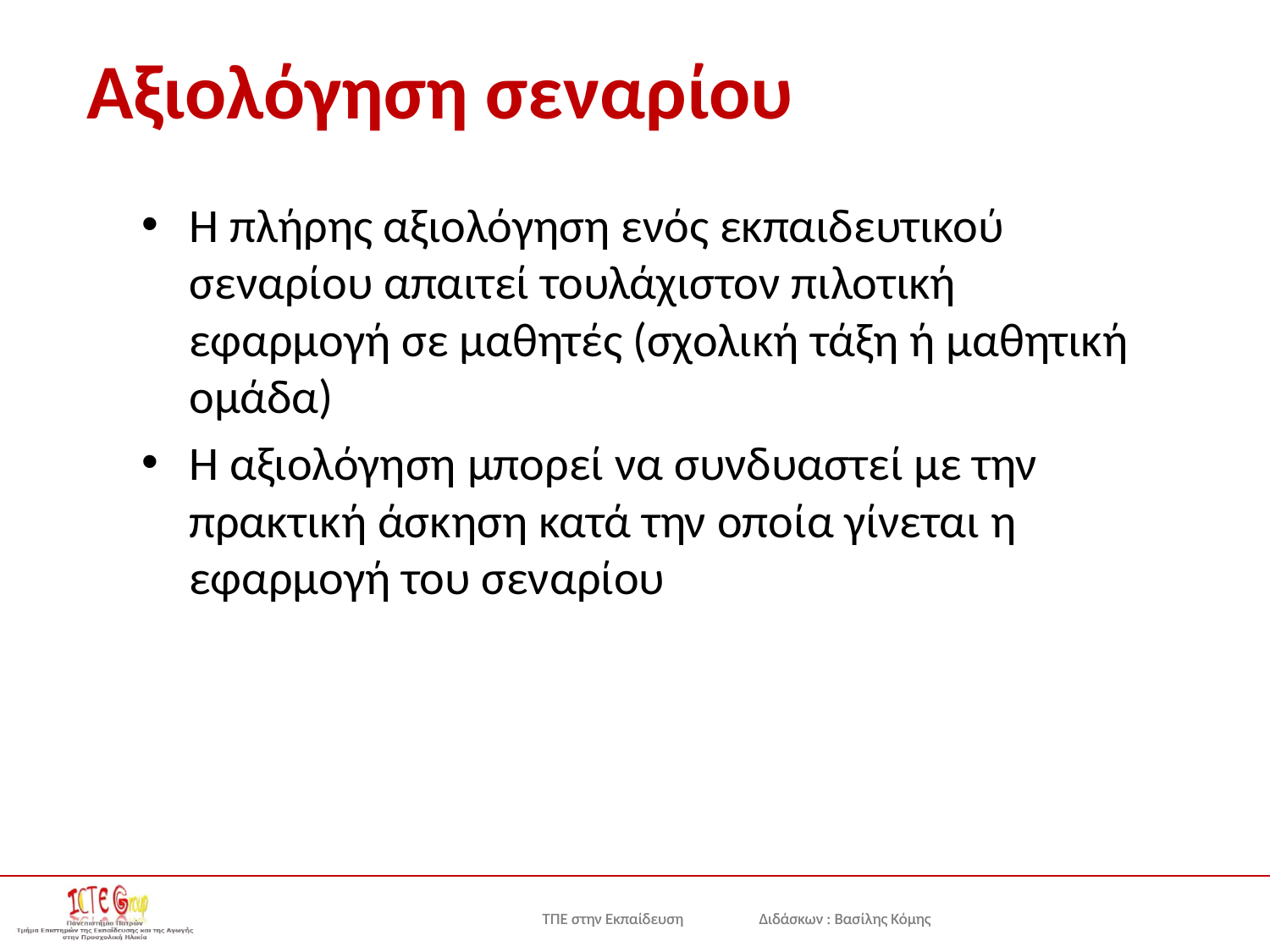

# Αξιολόγηση σεναρίου
Η πλήρης αξιολόγηση ενός εκπαιδευτικού σεναρίου απαιτεί τουλάχιστον πιλοτική εφαρμογή σε μαθητές (σχολική τάξη ή μαθητική ομάδα)
Η αξιολόγηση μπορεί να συνδυαστεί με την πρακτική άσκηση κατά την οποία γίνεται η εφαρμογή του σεναρίου